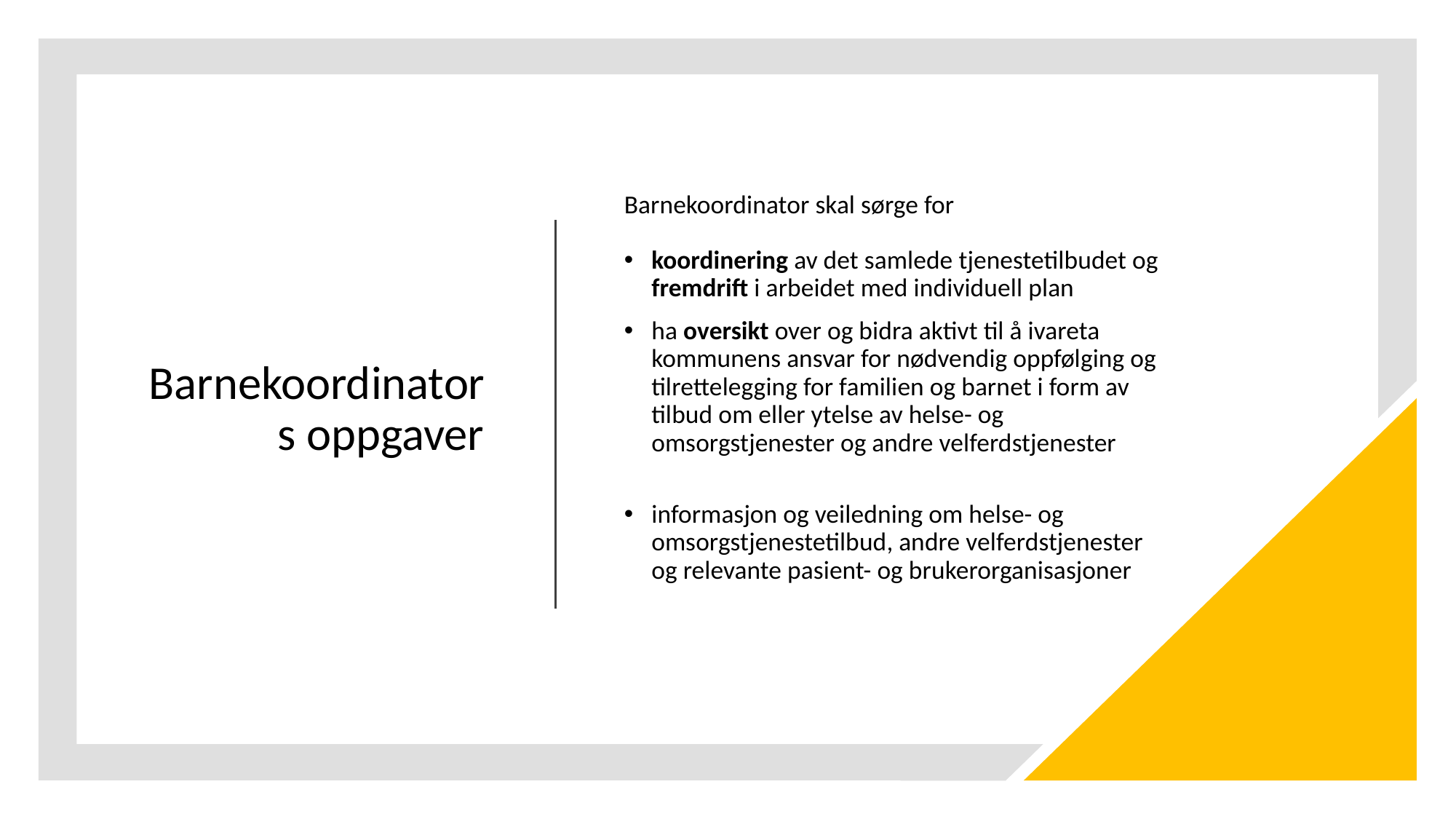

# Barnekoordinators oppgaver
Barnekoordinator skal sørge for
koordinering av det samlede tjenestetilbudet og fremdrift i arbeidet med individuell plan
ha oversikt over og bidra aktivt til å ivareta kommunens ansvar for nødvendig oppfølging og tilrettelegging for familien og barnet i form av tilbud om eller ytelse av helse- og omsorgstjenester og andre velferdstjenester
informasjon og veiledning om helse- og omsorgstjenestetilbud, andre velferdstjenester og relevante pasient- og brukerorganisasjoner